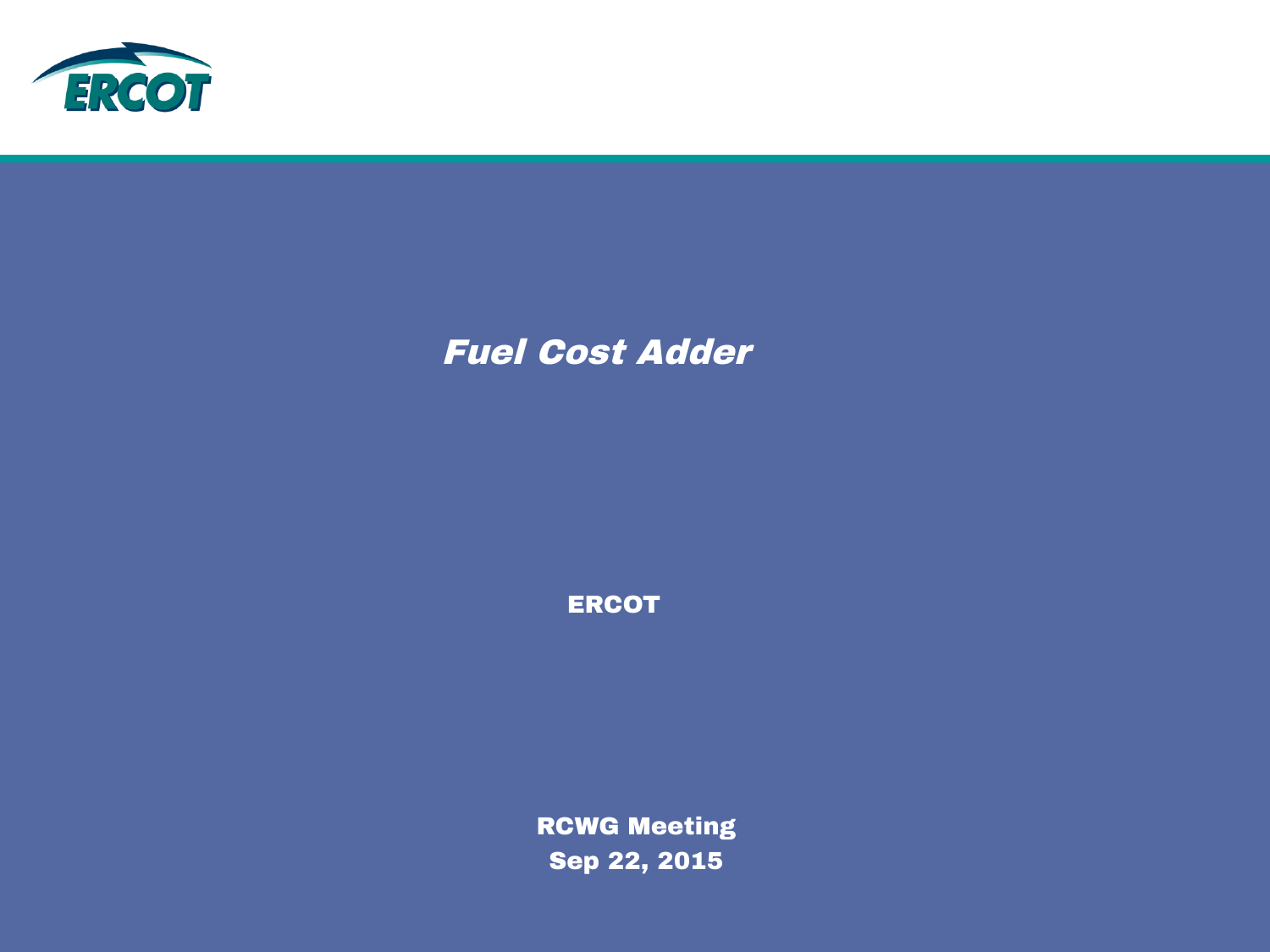

# Fuel Cost Adder
ERCOT

RCWG Meeting
Sep 22, 2015